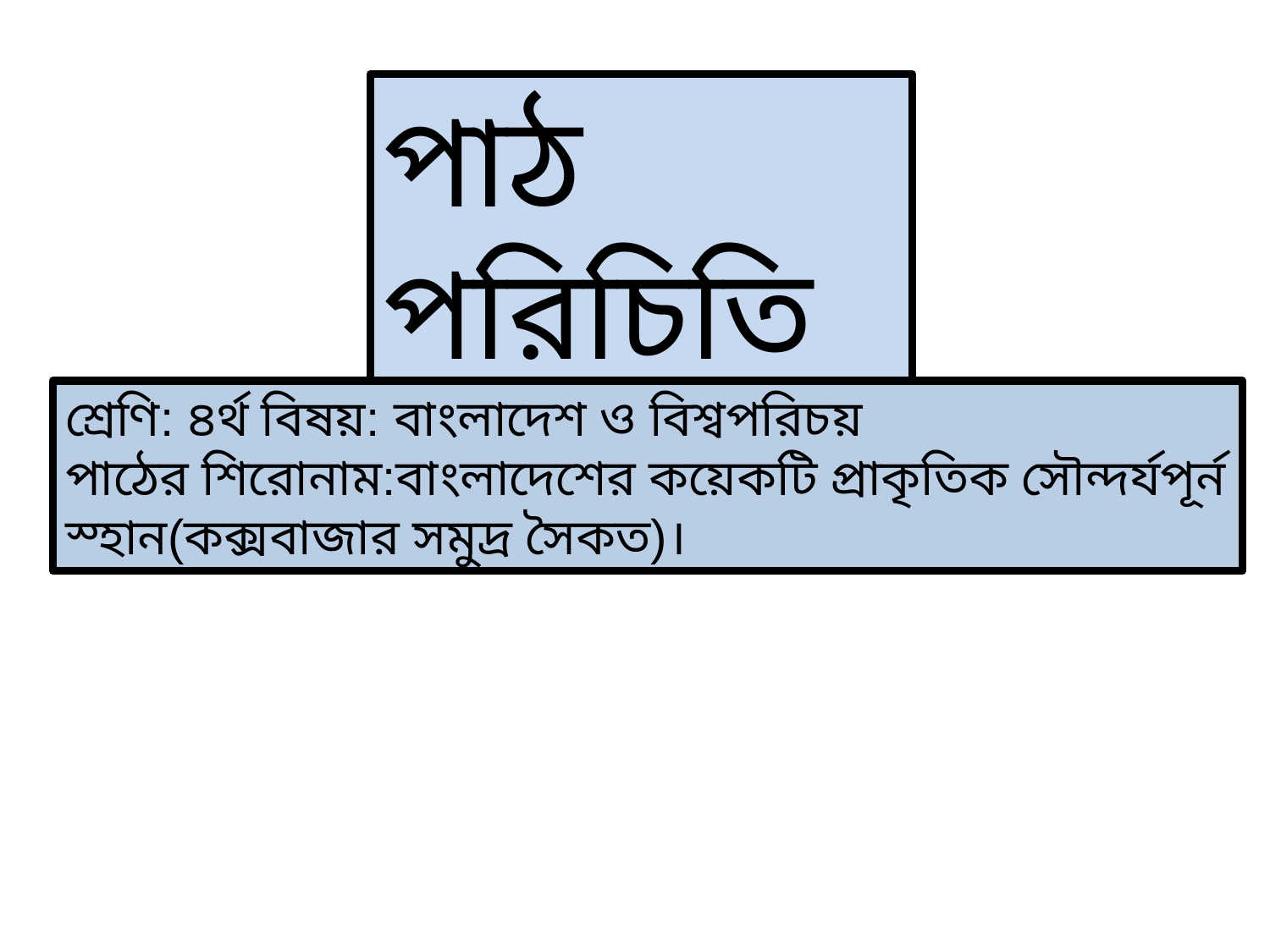

পাঠ পরিচিতি
শ্রেণি: ৪র্থ বিষয়: বাংলাদেশ ও বিশ্বপরিচয়
পাঠের শিরোনাম:বাংলাদেশের কয়েকটি প্রাকৃতিক সৌন্দর্যপূর্ন স্হান(কক্সবাজার সমুদ্র সৈকত)।